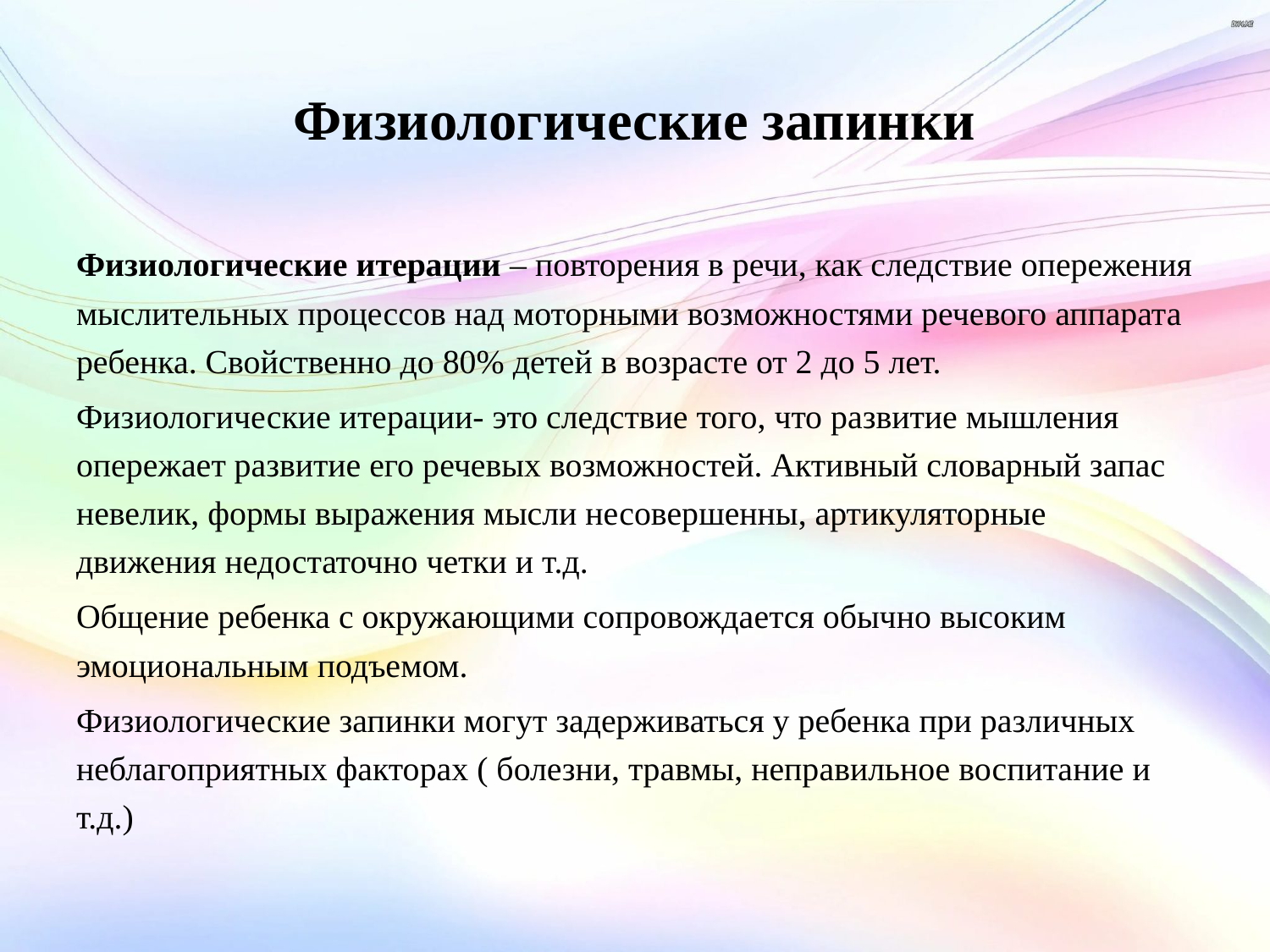

# Физиологические запинки

Физиологические итерации – повторения в речи, как следствие опережения мыслительных процессов над моторными возможностями речевого аппарата ребенка. Свойственно до 80% детей в возрасте от 2 до 5 лет.
Физиологические итерации- это следствие того, что развитие мышления опережает развитие его речевых возможностей. Активный словарный запас невелик, формы выражения мысли несовершенны, артикуляторные движения недостаточно четки и т.д.
Общение ребенка с окружающими сопровождается обычно высоким эмоциональным подъемом.
Физиологические запинки могут задерживаться у ребенка при различных неблагоприятных факторах ( болезни, травмы, неправильное воспитание и т.д.)